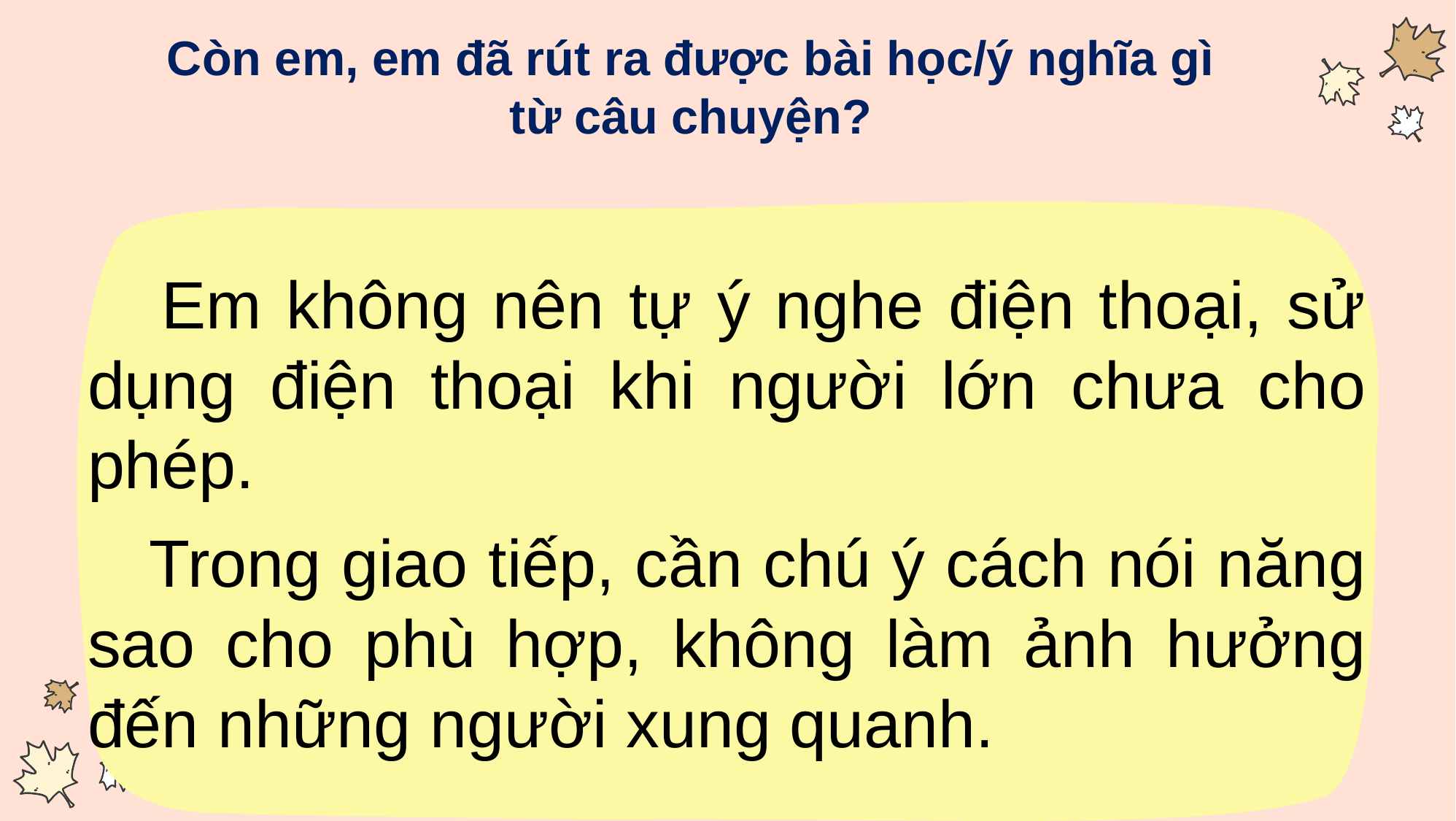

# Còn em, em đã rút ra được bài học/ý nghĩa gì từ câu chuyện?
   Em không nên tự ý nghe điện thoại, sử dụng điện thoại khi người lớn chưa cho phép.
   Trong giao tiếp, cần chú ý cách nói năng sao cho phù hợp, không làm ảnh hưởng đến những người xung quanh.